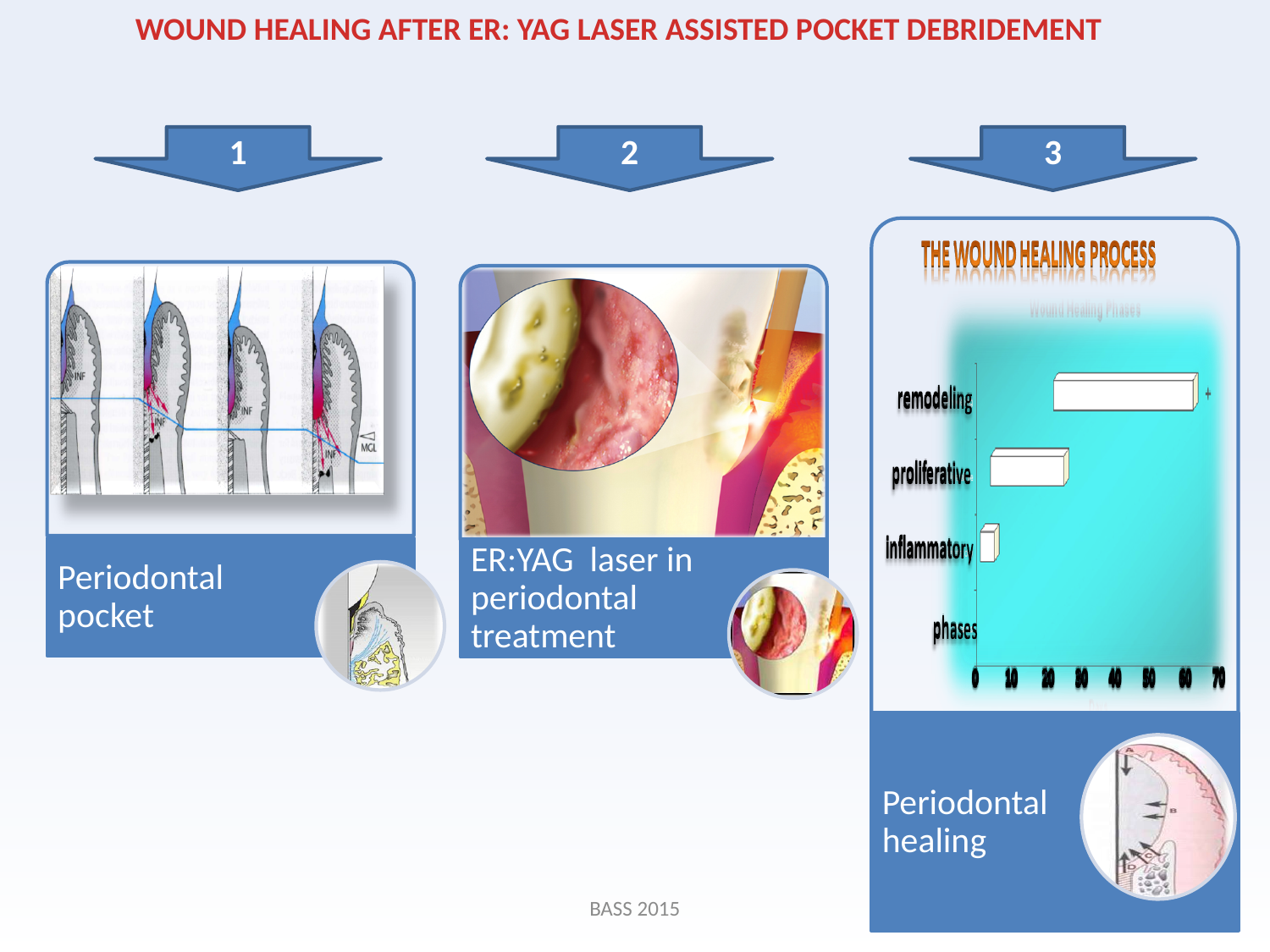

WOUND HEALING AFTER ER: YAG LASER ASSISTED POCKET DEBRIDEMENT
1
2
3

Periodontal pocket

ER:YAG  laser in periodontal treatment

Periodontal healing

BASS 2015